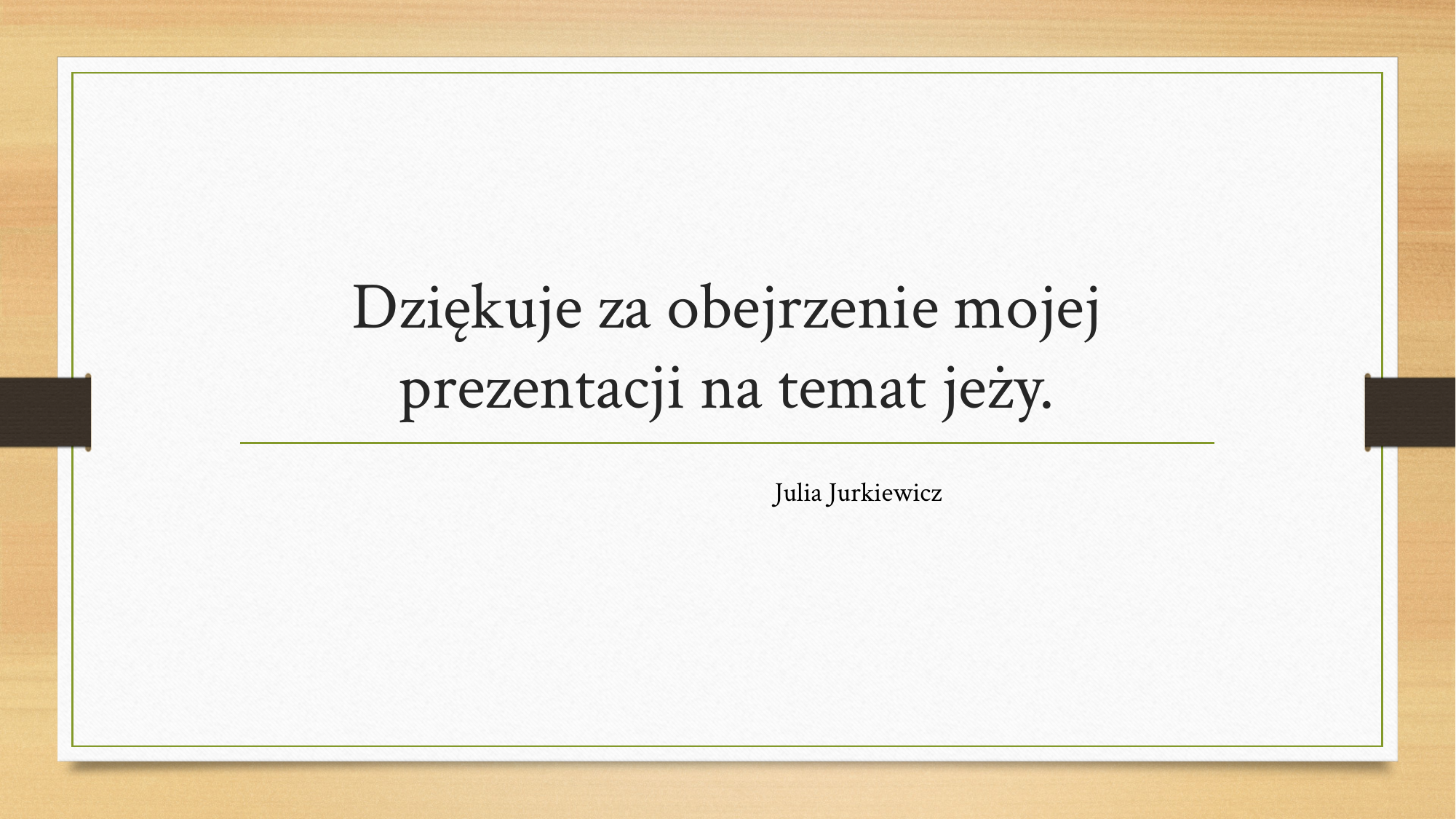

# Dziękuje za obejrzenie mojej prezentacji na temat jeży.
                                Julia Jurkiewicz